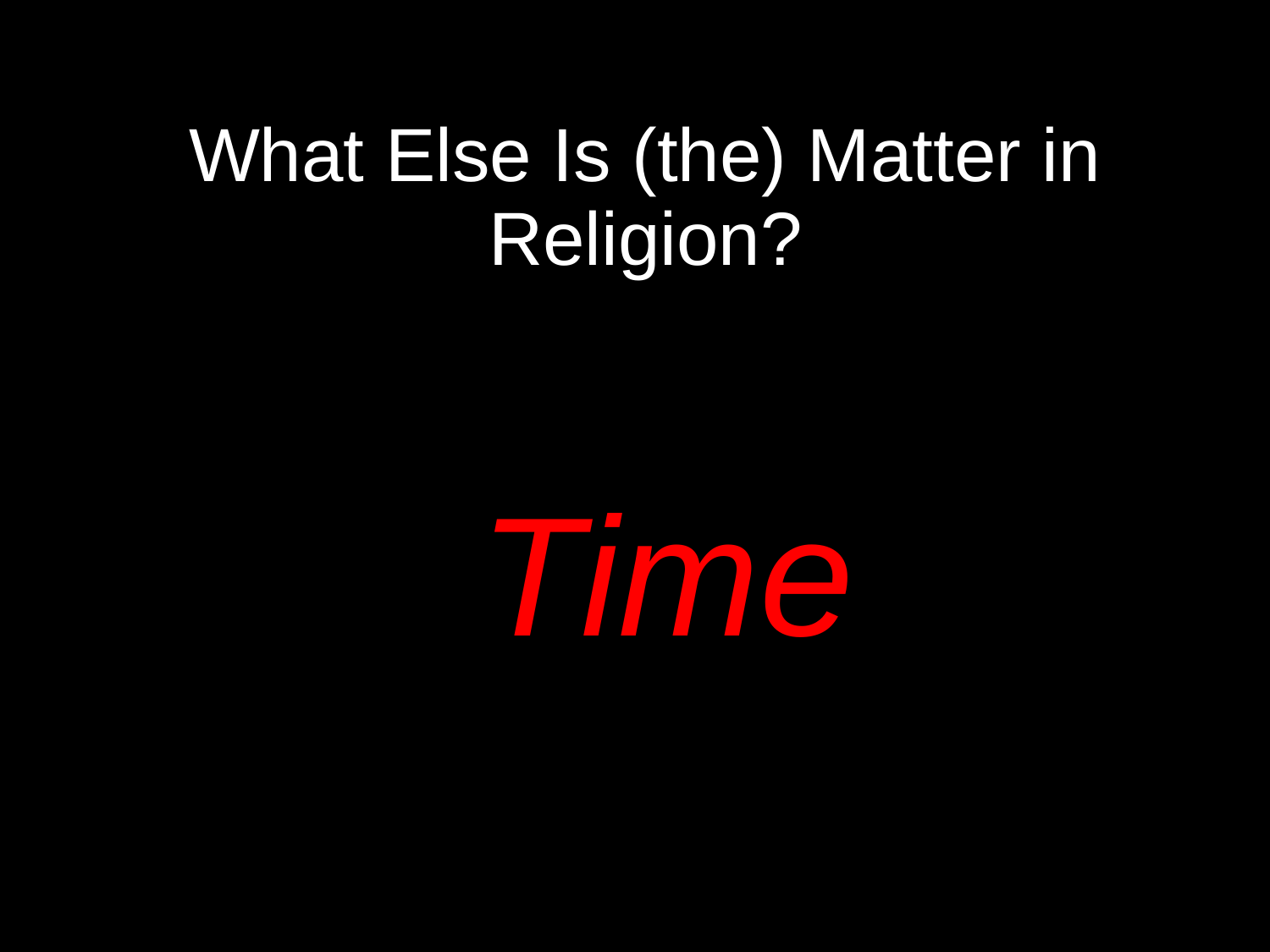

# What Else Is (the) Matter in Religion?
Time